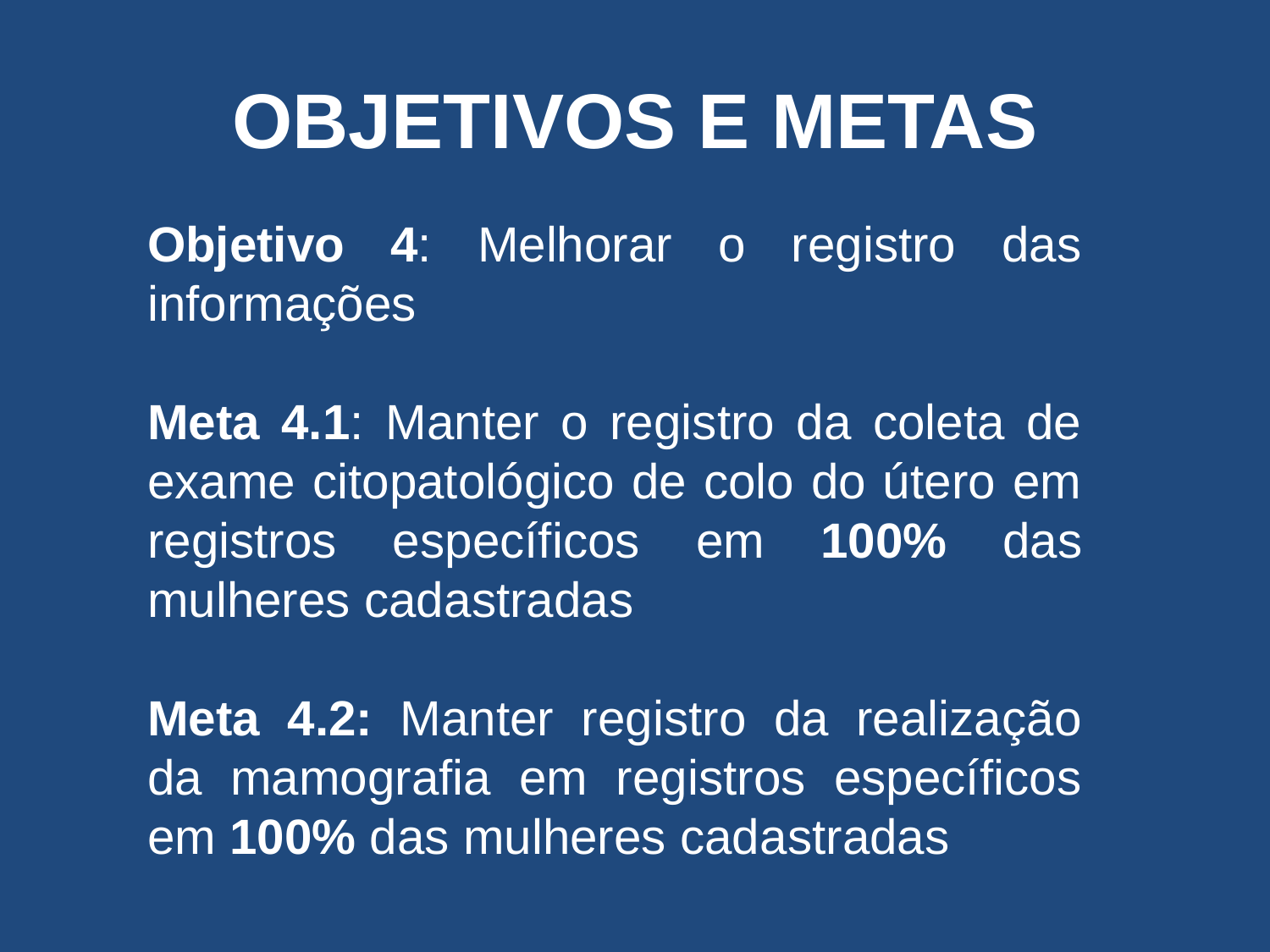

# OBJETIVOS E METAS
Objetivo 4: Melhorar o registro das informações

Meta 4.1: Manter o registro da coleta de exame citopatológico de colo do útero em registros específicos em 100% das mulheres cadastradas

Meta 4.2: Manter registro da realização da mamografia em registros específicos em 100% das mulheres cadastradas